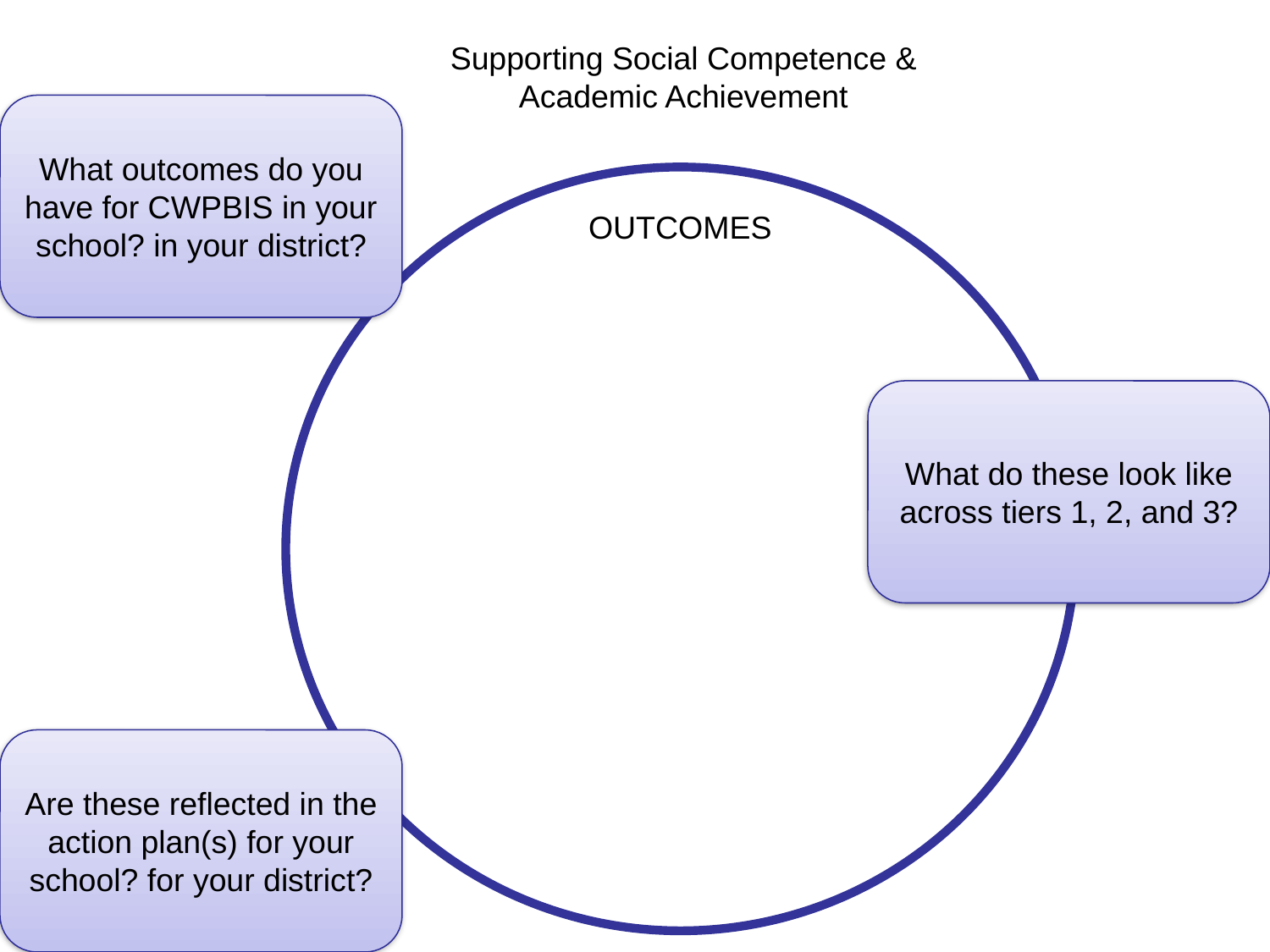

Supporting Social Competence &
Academic Achievement
What outcomes do you have for CWPBIS in your school? in your district?

OUTCOMES
What do these look like across tiers 1, 2, and 3?
Are these reflected in the action plan(s) for your school? for your district?